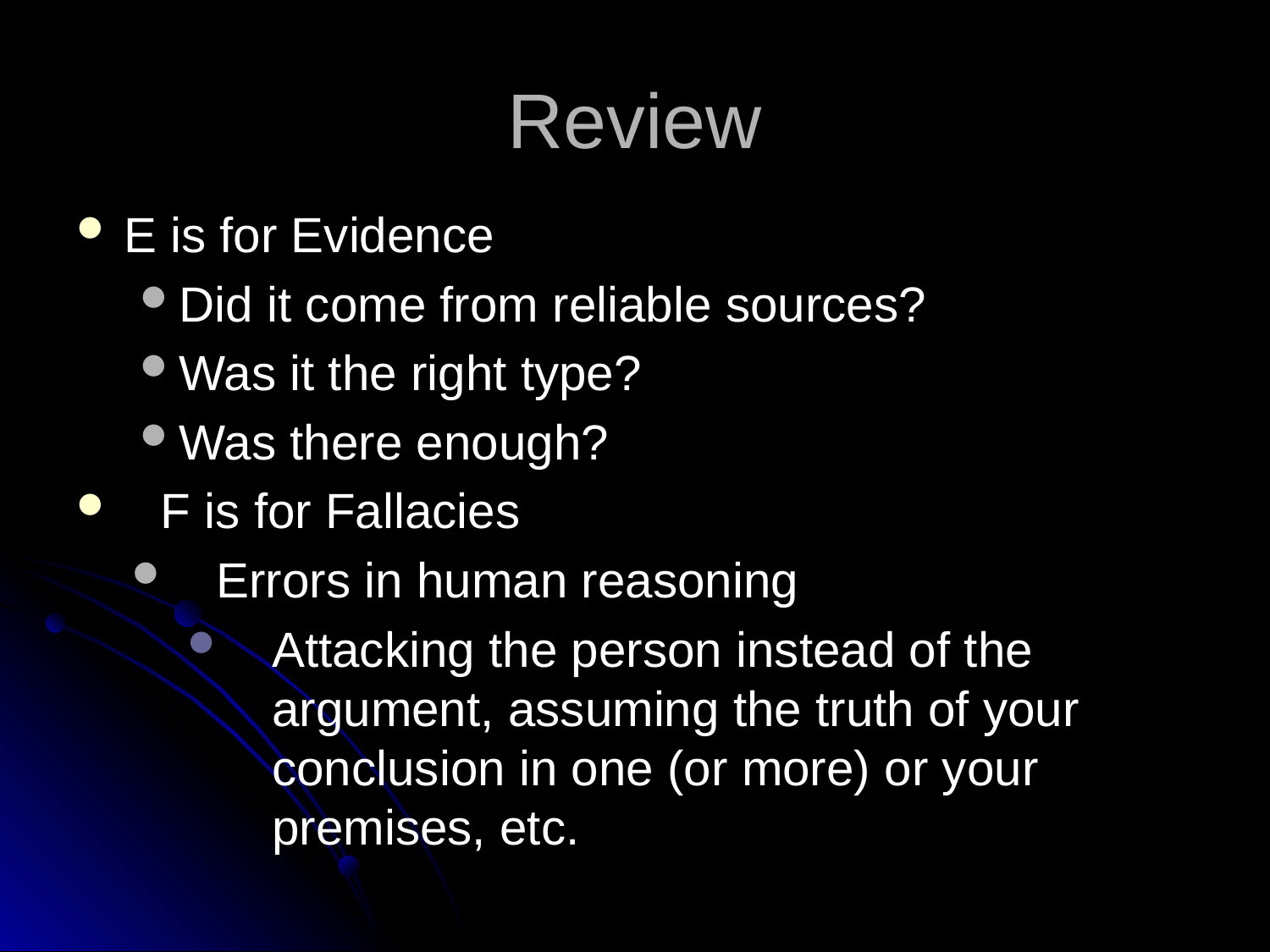

# Review
E is for Evidence
Did it come from reliable sources?
Was it the right type?
Was there enough?
F is for Fallacies
Errors in human reasoning
Attacking the person instead of the argument, assuming the truth of your conclusion in one (or more) or your premises, etc.